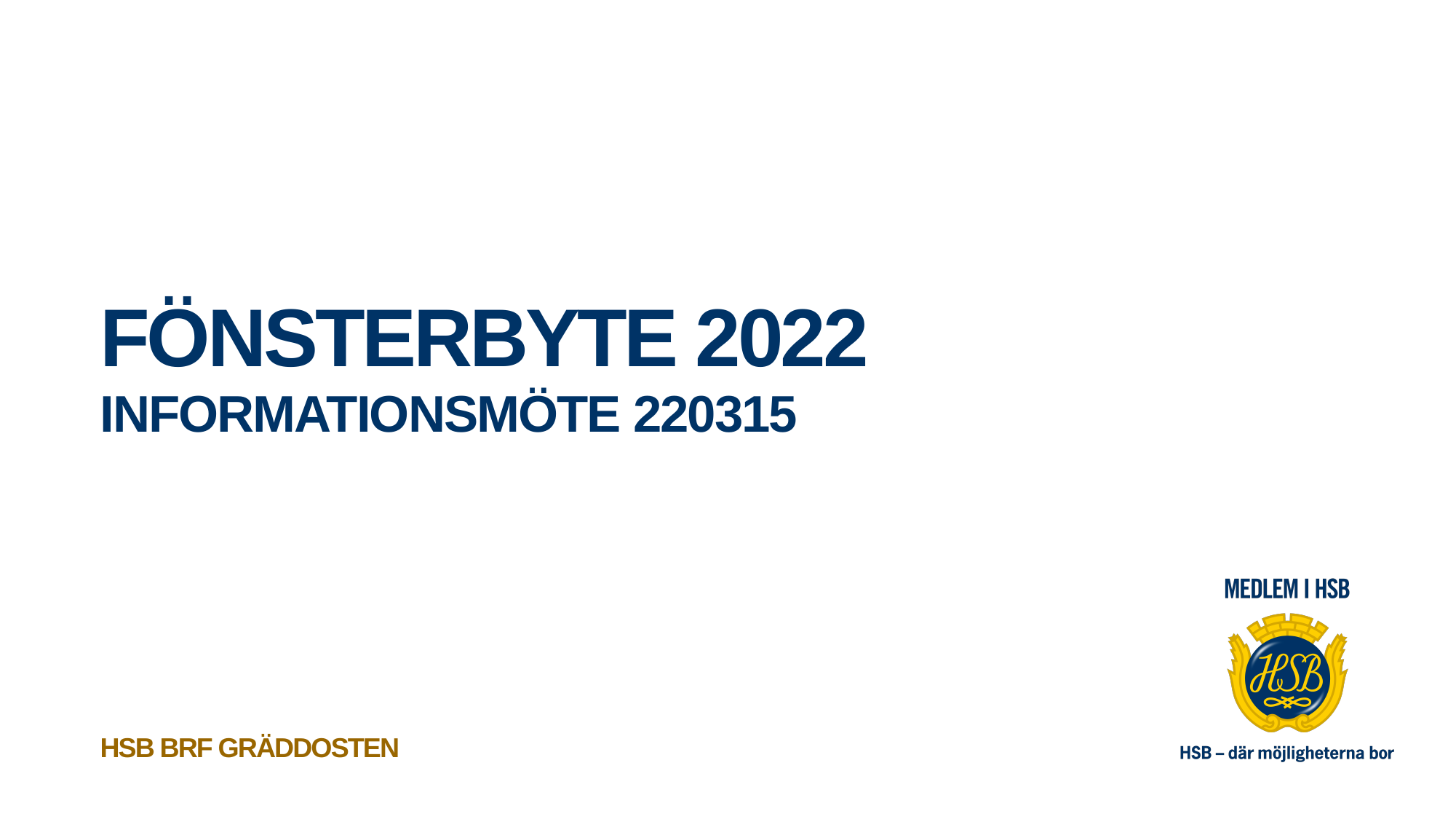

# Fönsterbyte 2022
Informationsmöte 220315
HSB BRF Gräddosten